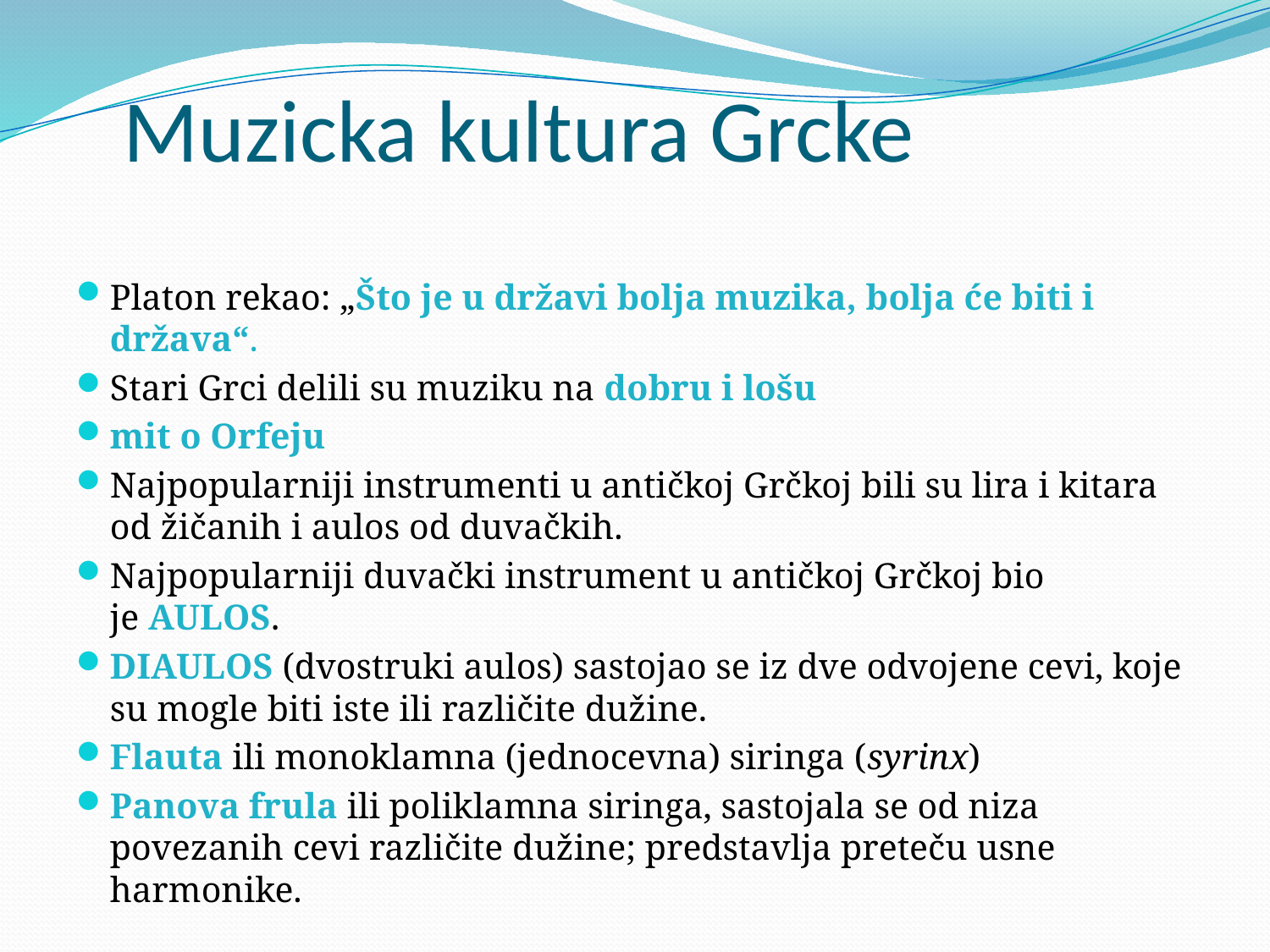

# Muzicka kultura Grcke
Platon rekao: „Što je u državi bolja muzika, bolja će biti i država“.
Stari Grci delili su muziku na dobru i lošu
mit o Orfeju
Najpopularniji instrumenti u antičkoj Grčkoj bili su lira i kitara od žičanih i aulos od duvačkih.
Najpopularniji duvački instrument u antičkoj Grčkoj bio je AULOS.
DIAULOS (dvostruki aulos) sastojao se iz dve odvojene cevi, koje su mogle biti iste ili različite dužine.
Flauta ili monoklamna (jednocevna) siringa (syrinx)
Panova frula ili poliklamna siringa, sastojala se od niza povezanih cevi različite dužine; predstavlja preteču usne harmonike.